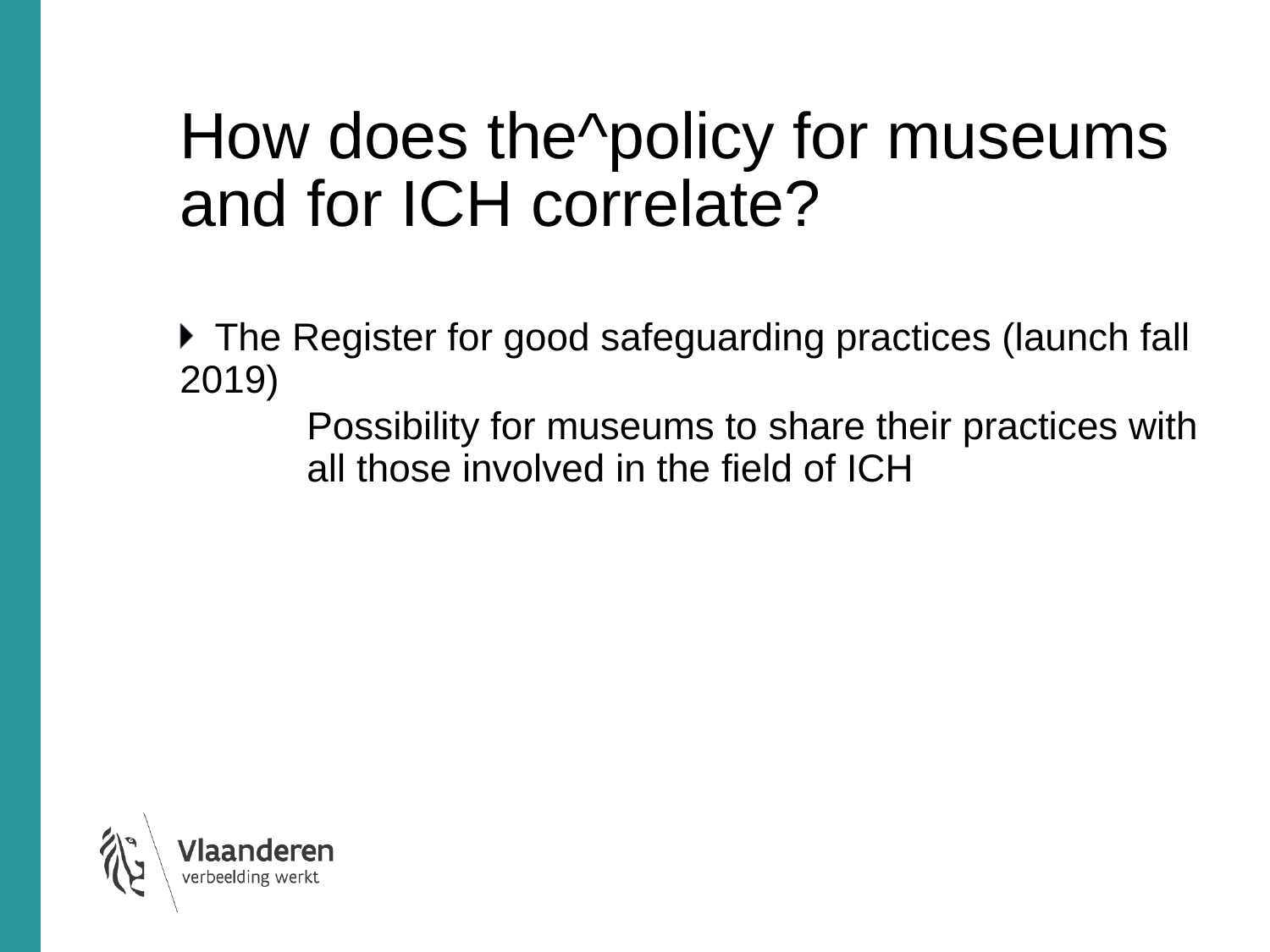

# How does the^policy for museums and for ICH correlate?

The Register for good safeguarding practices (launch fall 2019)
	Possibility for museums to share their practices with 	all those involved in the field of ICH